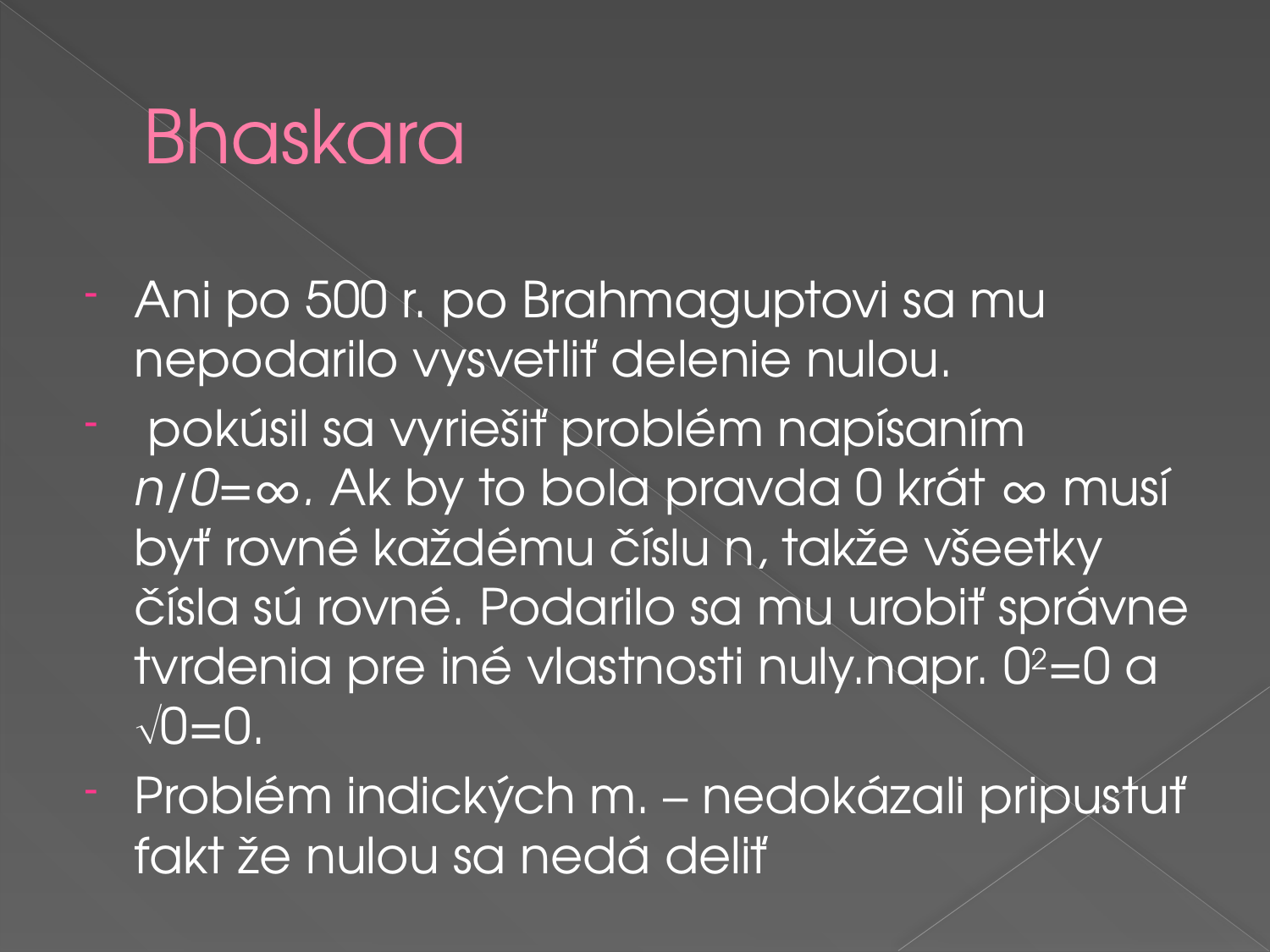

# Bhaskara
Ani po 500 r. po Brahmaguptovi sa mu nepodarilo vysvetliť delenie nulou.
 pokúsil sa vyriešiť problém napísaním n/0=∞. Ak by to bola pravda 0 krát ∞ musí byť rovné každému číslu n, takže všeetky čísla sú rovné. Podarilo sa mu urobiť správne tvrdenia pre iné vlastnosti nuly.napr. 02=0 a √0=0.
Problém indických m. – nedokázali pripustuť fakt že nulou sa nedá deliť